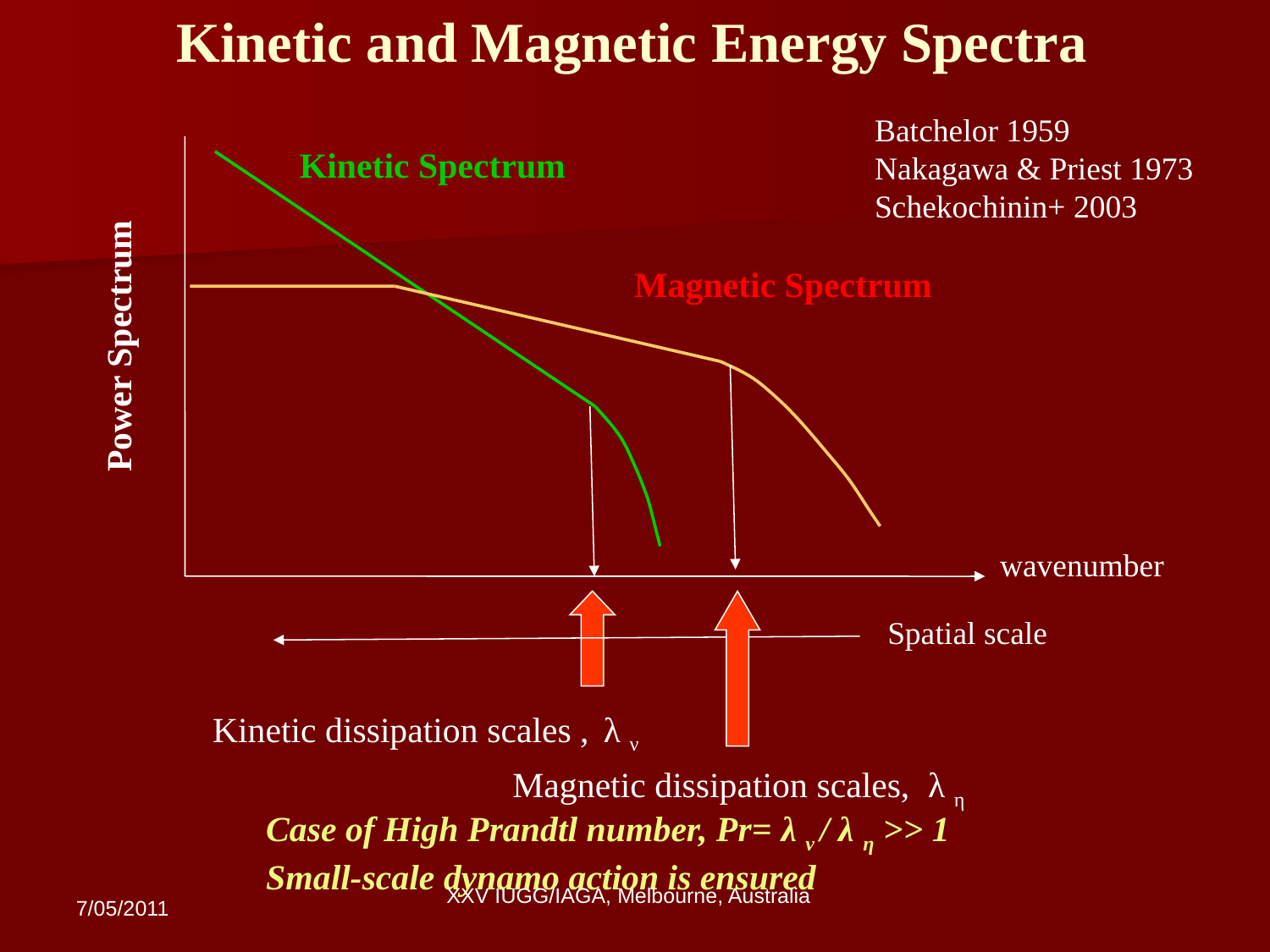

Kinetic and Magnetic Energy Spectra
Batchelor 1959
Nakagawa & Priest 1973
Schekochinin+ 2003
Kinetic Spectrum

Power Spectrum

wavenumber

Spatial scale

Magnetic Spectrum

Magnetic dissipation scales,  λ η

Kinetic dissipation scales ,  λ ν
Case of High Prandtl number, Pr= λ ν / λ η >> 1 Small-scale dynamo action is ensured
7/05/2011
XXV IUGG/IAGA, Melbourne, Australia